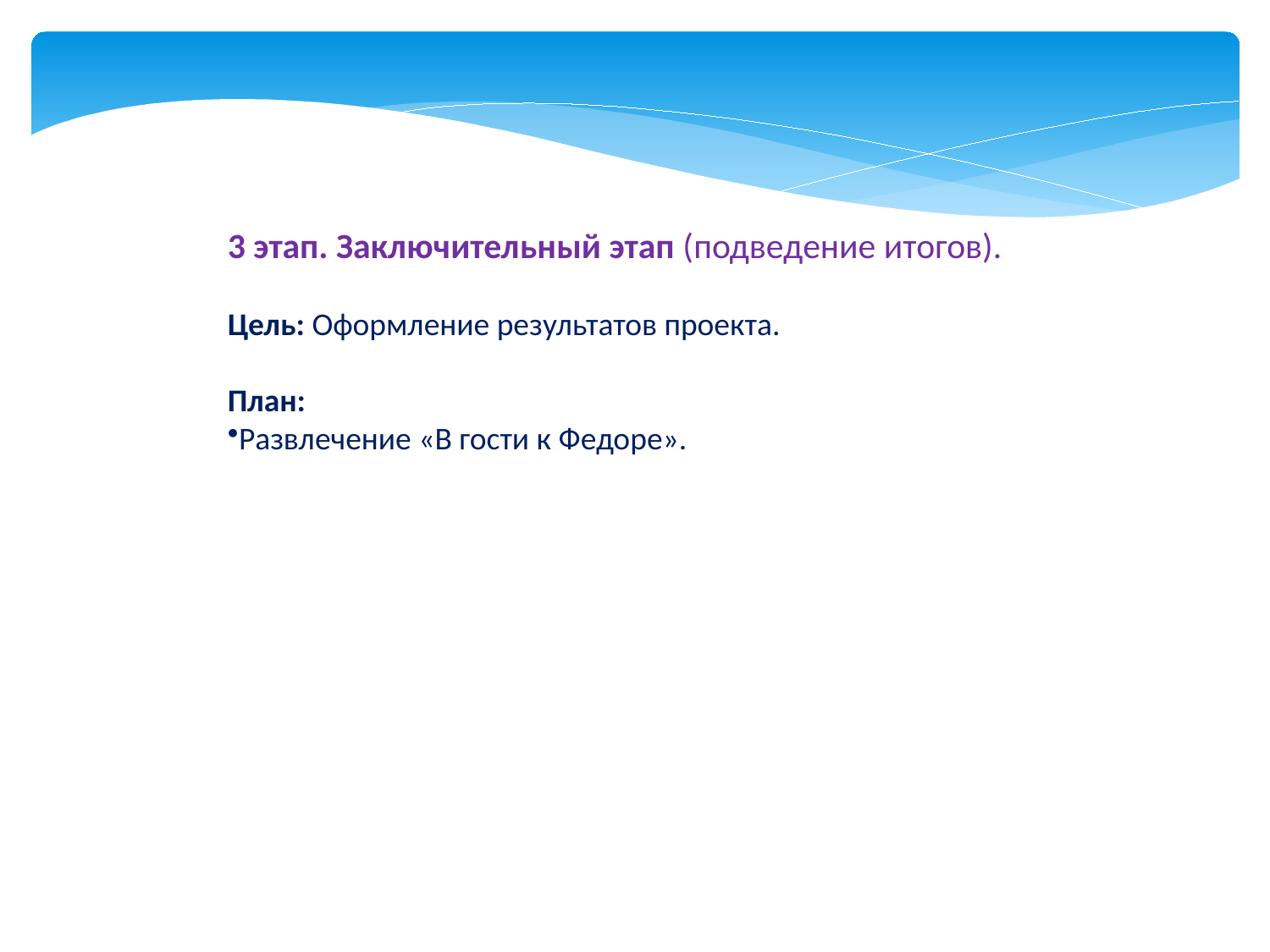

3 этап. Заключительный этап (подведение итогов).

Цель: Оформление результатов проекта.

План:
Развлечение «В гости к Федоре».